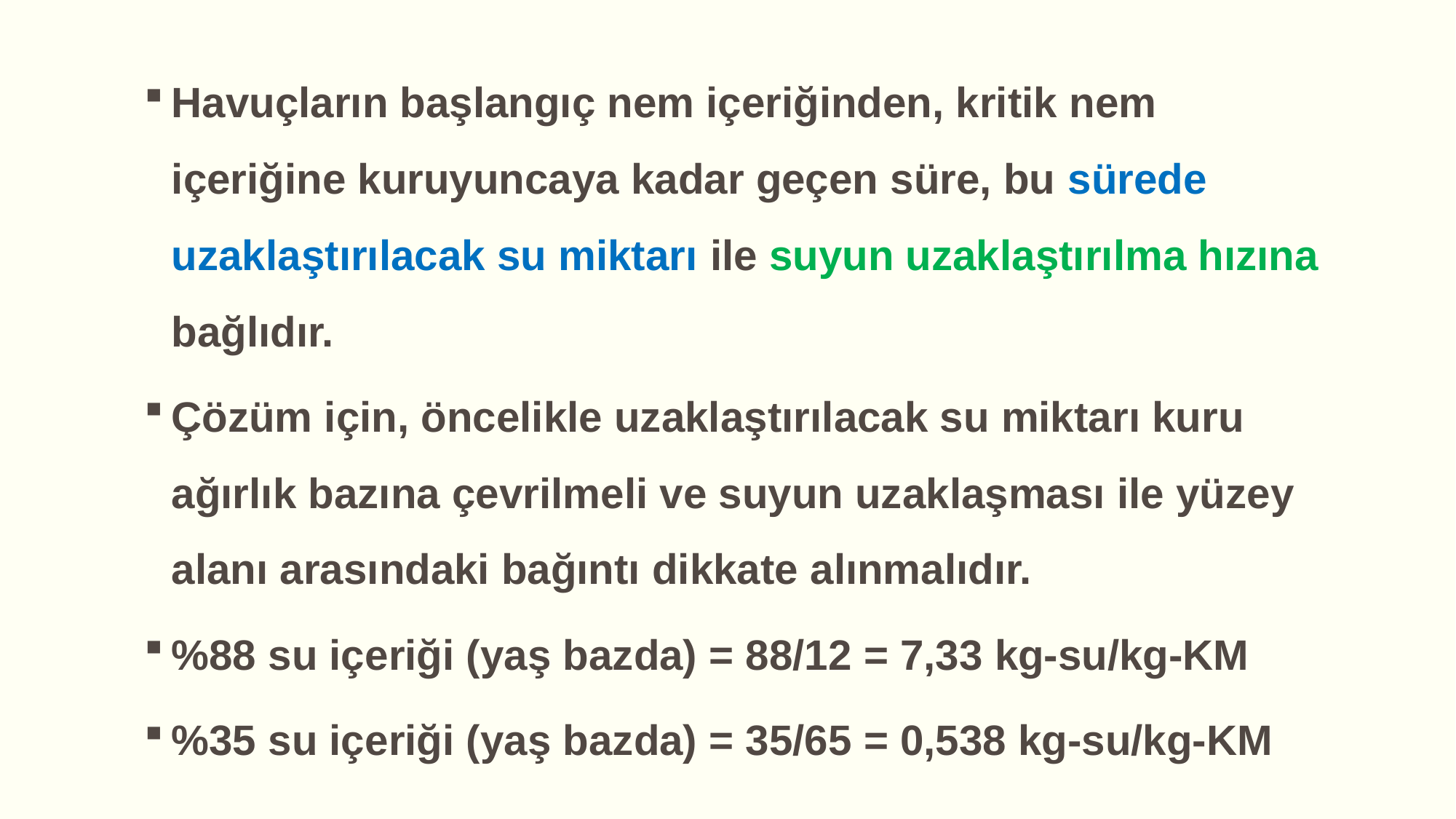

Havuçların başlangıç nem içeriğinden, kritik nem içeriğine kuruyuncaya kadar geçen süre, bu sürede uzaklaştırılacak su miktarı ile suyun uzaklaştırılma hızına bağlıdır.
Çözüm için, öncelikle uzaklaştırılacak su miktarı kuru ağırlık bazına çevrilmeli ve suyun uzaklaşması ile yüzey alanı arasındaki bağıntı dikkate alınmalıdır.
%88 su içeriği (yaş bazda) = 88/12 = 7,33 kg-su/kg-KM
%35 su içeriği (yaş bazda) = 35/65 = 0,538 kg-su/kg-KM